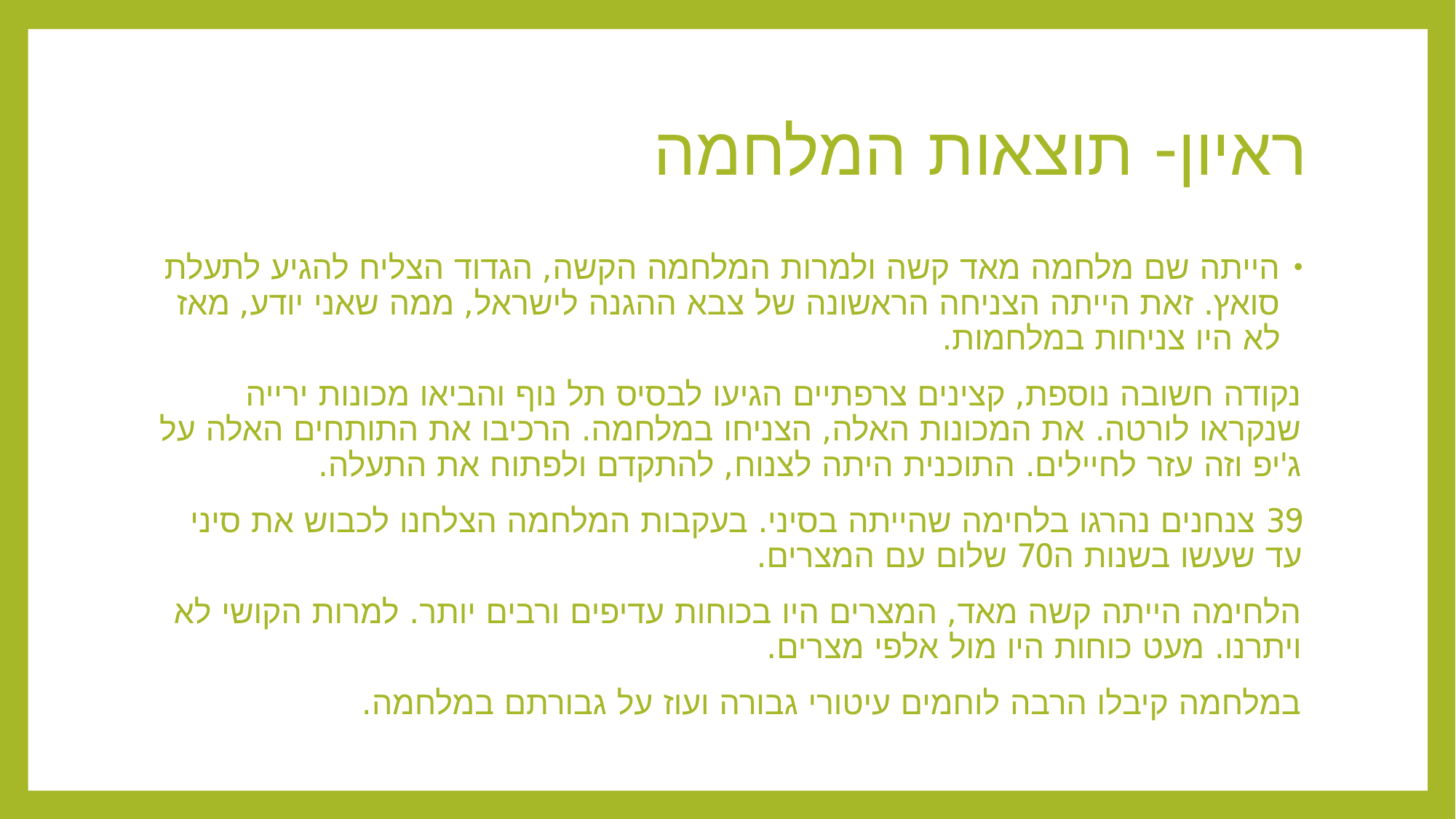

# ראיון- תוצאות המלחמה
הייתה שם מלחמה מאד קשה ולמרות המלחמה הקשה, הגדוד הצליח להגיע לתעלת סואץ. זאת הייתה הצניחה הראשונה של צבא ההגנה לישראל, ממה שאני יודע, מאז לא היו צניחות במלחמות.
נקודה חשובה נוספת, קצינים צרפתיים הגיעו לבסיס תל נוף והביאו מכונות ירייה שנקראו לורטה. את המכונות האלה, הצניחו במלחמה. הרכיבו את התותחים האלה על ג'יפ וזה עזר לחיילים. התוכנית היתה לצנוח, להתקדם ולפתוח את התעלה.
39 צנחנים נהרגו בלחימה שהייתה בסיני. בעקבות המלחמה הצלחנו לכבוש את סיני עד שעשו בשנות ה70 שלום עם המצרים.
הלחימה הייתה קשה מאד, המצרים היו בכוחות עדיפים ורבים יותר. למרות הקושי לא ויתרנו. מעט כוחות היו מול אלפי מצרים.
במלחמה קיבלו הרבה לוחמים עיטורי גבורה ועוז על גבורתם במלחמה.